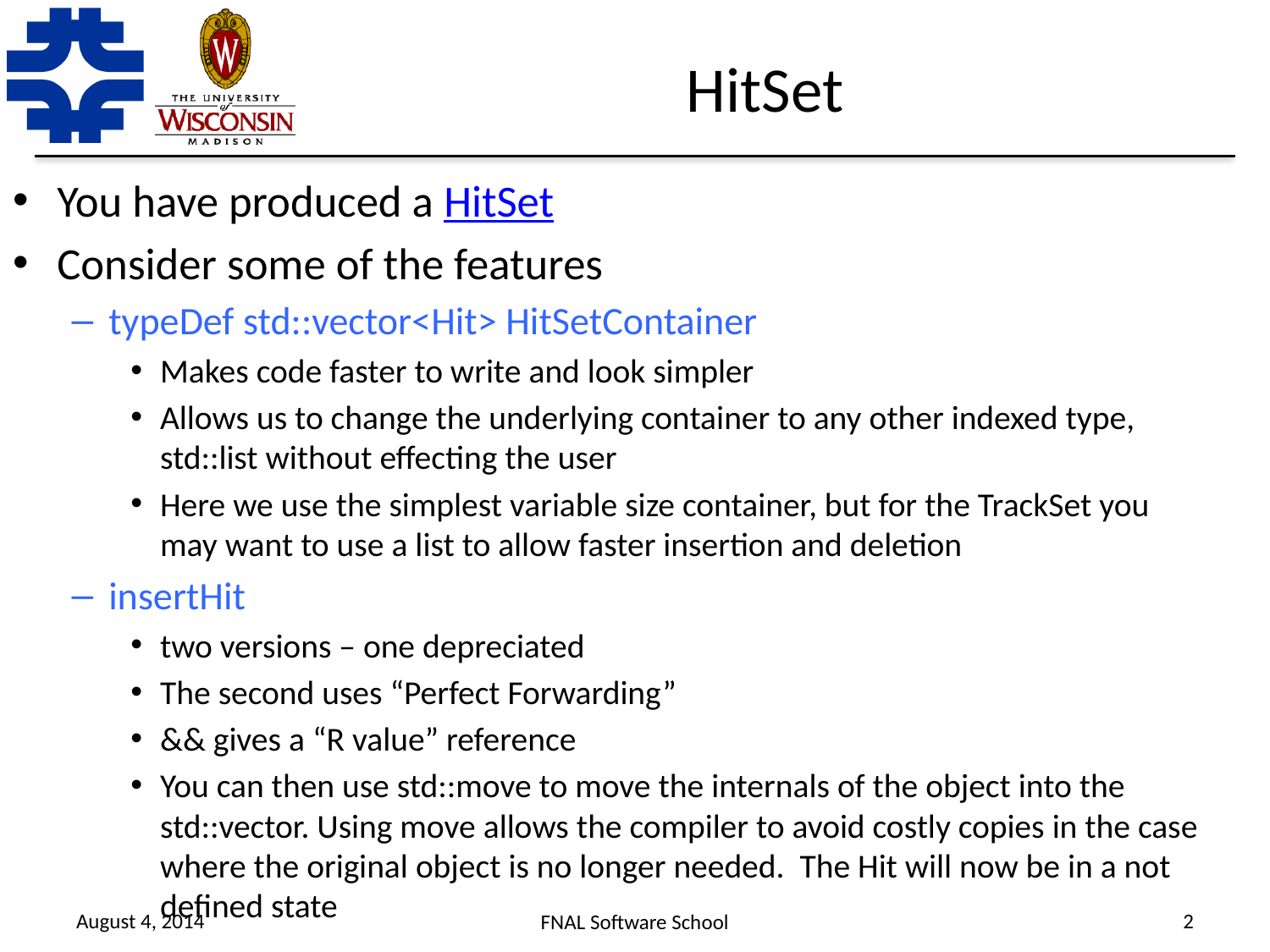

# HitSet
You have produced a HitSet
Consider some of the features
typeDef std::vector<Hit> HitSetContainer
Makes code faster to write and look simpler
Allows us to change the underlying container to any other indexed type, std::list without effecting the user
Here we use the simplest variable size container, but for the TrackSet you may want to use a list to allow faster insertion and deletion
insertHit
two versions – one depreciated
The second uses “Perfect Forwarding”
&& gives a “R value” reference
You can then use std::move to move the internals of the object into the std::vector. Using move allows the compiler to avoid costly copies in the case where the original object is no longer needed.  The Hit will now be in a not defined state

August 4, 2014
2
FNAL Software School